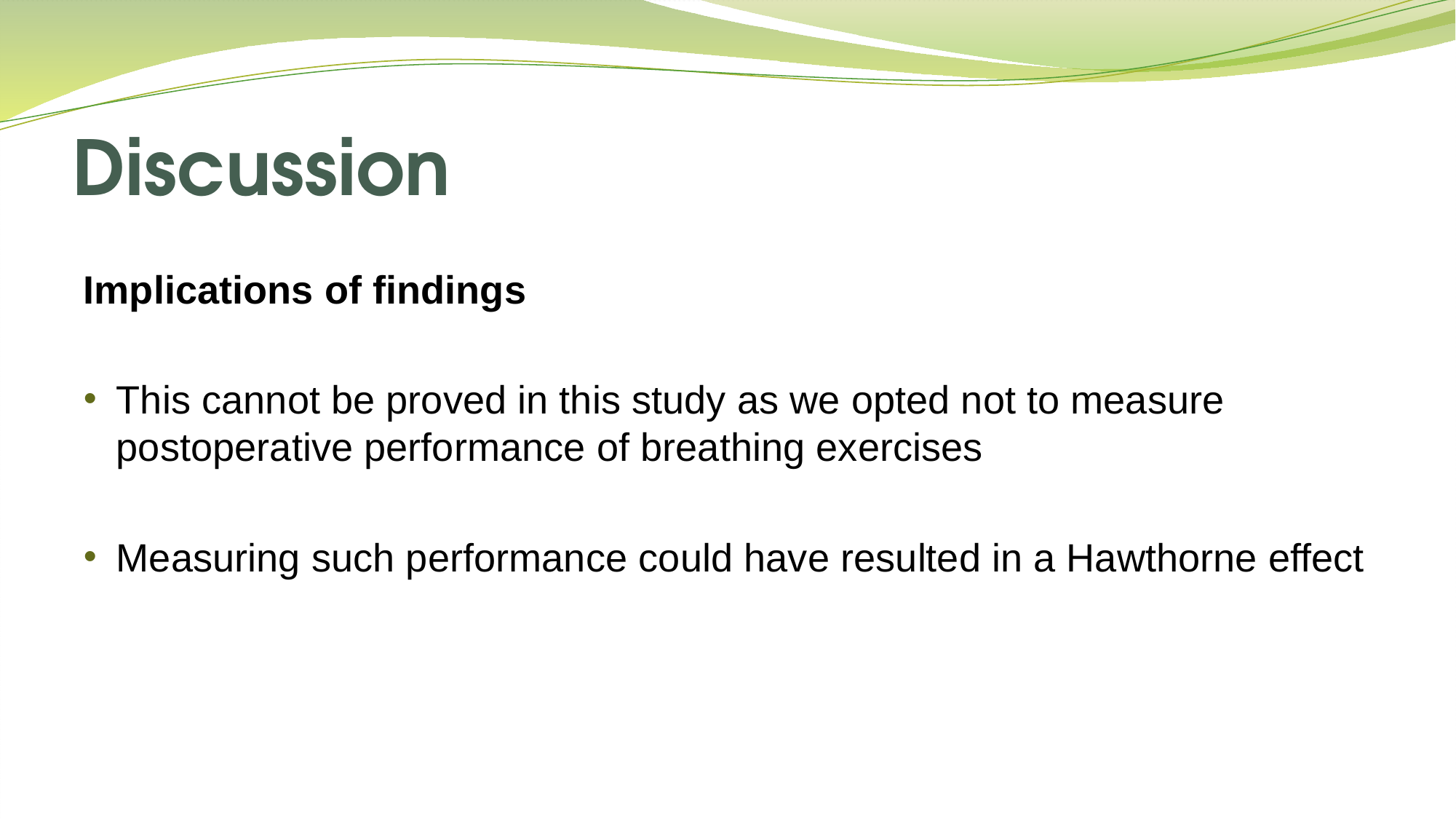

# Discussion
Implications of findings

This cannot be proved in this study as we opted not to measure postoperative performance of breathing exercises

Measuring such performance could have resulted in a Hawthorne effect